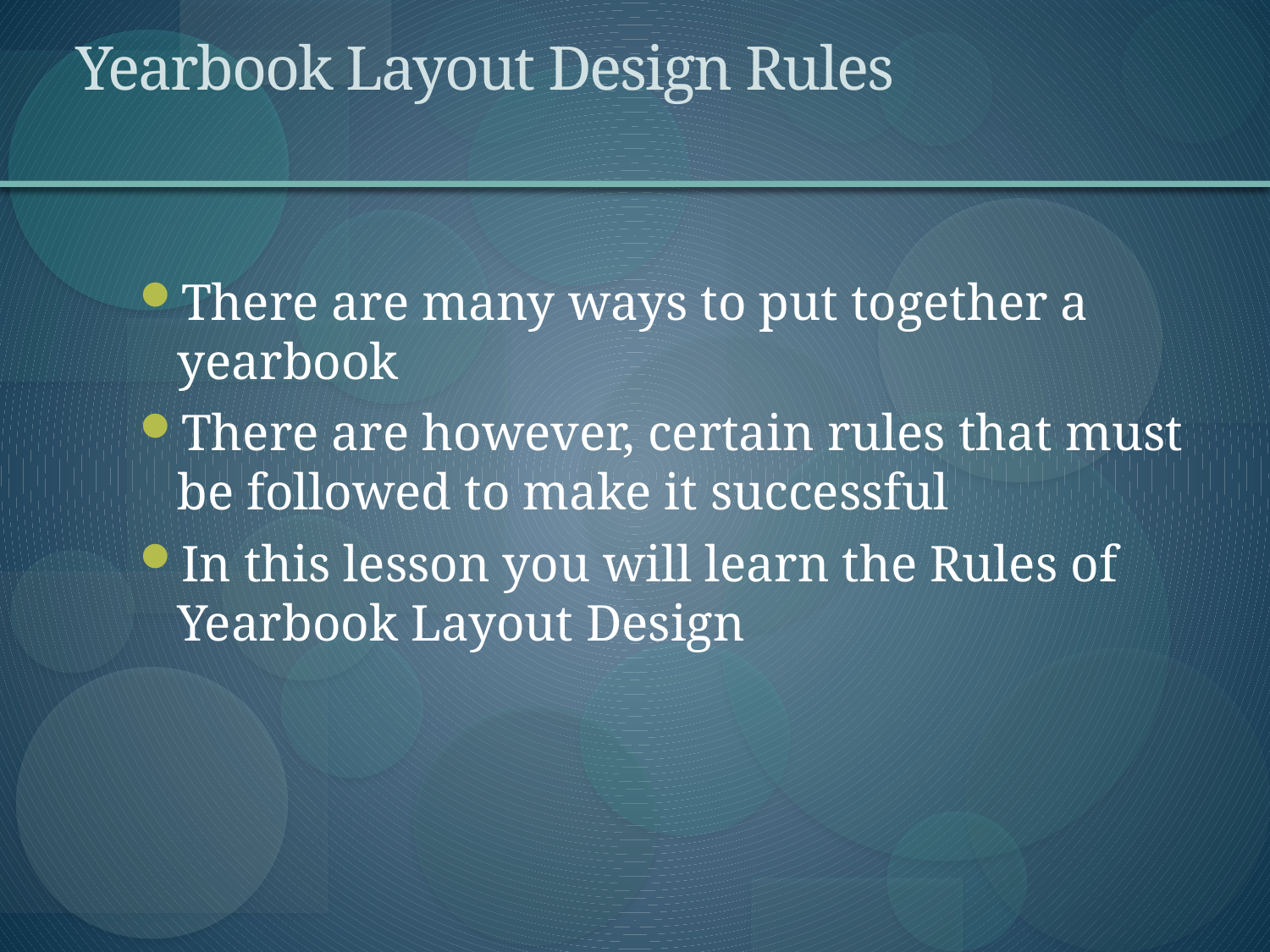

# Yearbook Layout Design Rules
There are many ways to put together a yearbook
There are however, certain rules that must be followed to make it successful
In this lesson you will learn the Rules of Yearbook Layout Design